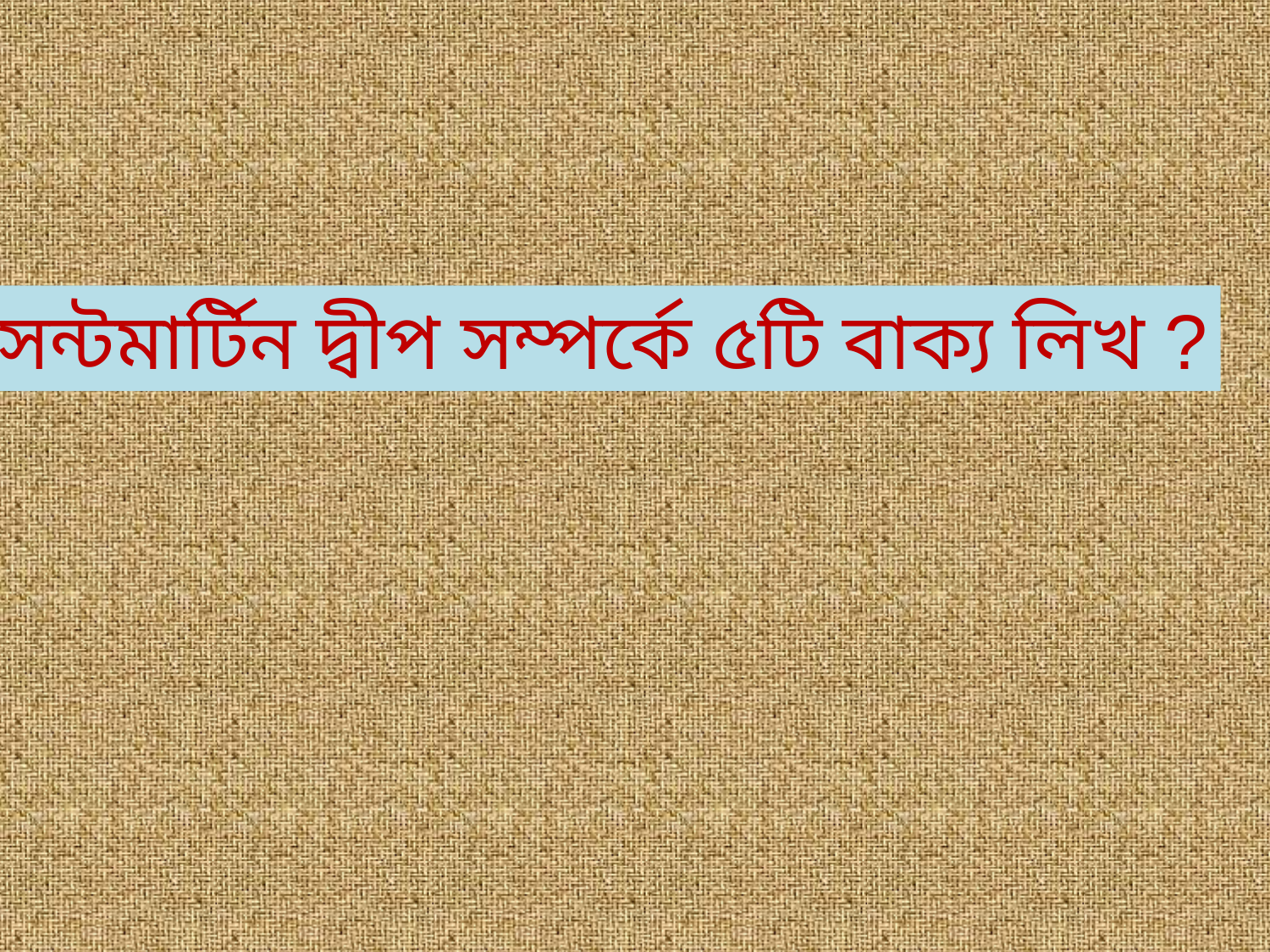

সেন্টমার্টিন দ্বীপ সম্পর্কে ৫টি বাক্য লিখ ?